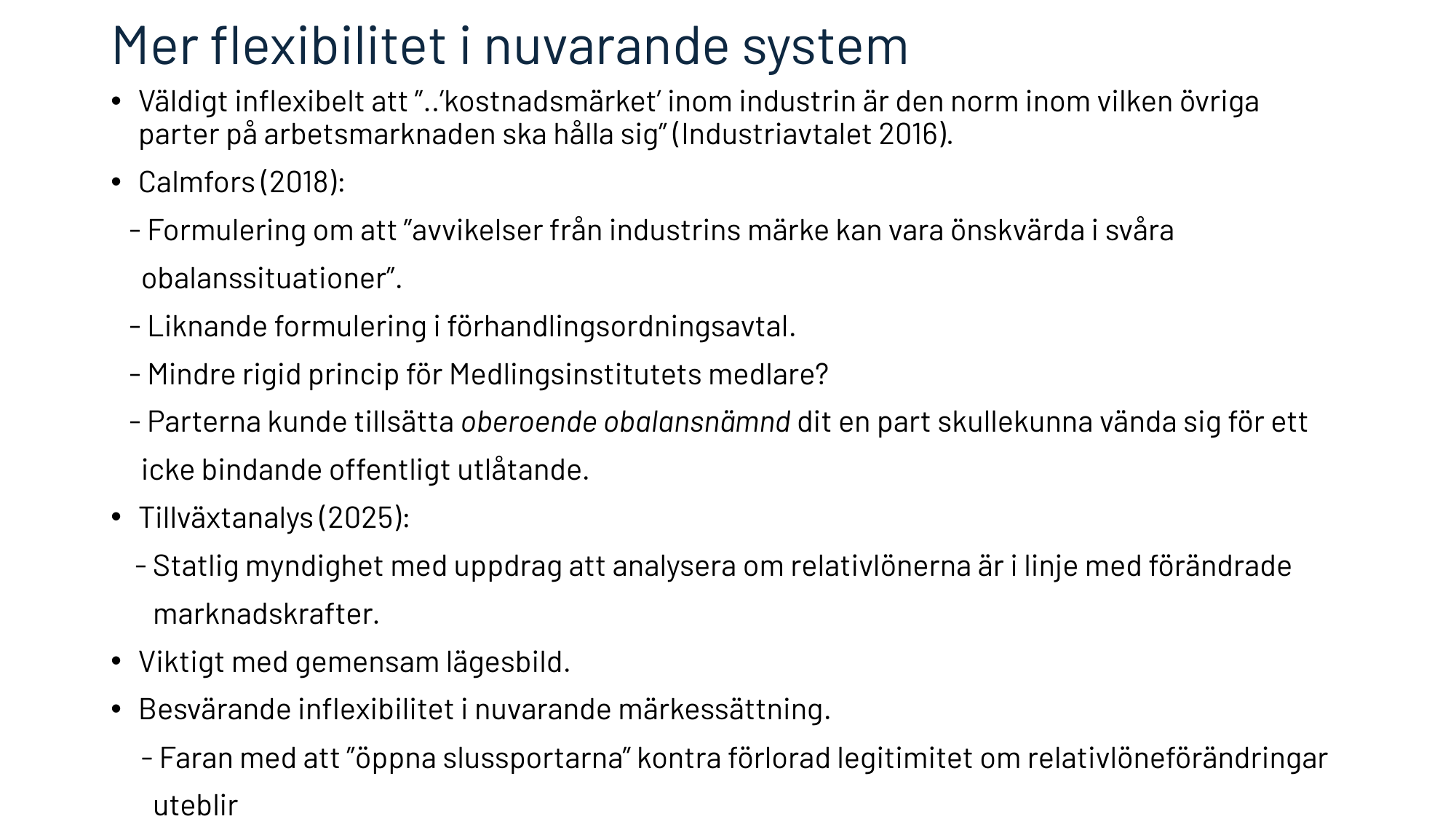

# Mer flexibilitet i nuvarande system
Väldigt inflexibelt att ”..’kostnadsmärket’ inom industrin är den norm inom vilken övriga parter på arbetsmarknaden ska hålla sig” (Industriavtalet 2016).
Calmfors (2018):
   - Formulering om att ”avvikelser från industrins märke kan vara önskvärda i svåra
     obalanssituationer”.
   - Liknande formulering i förhandlingsordningsavtal.
   - Mindre rigid princip för Medlingsinstitutets medlare?
   - Parterna kunde tillsätta oberoende obalansnämnd dit en part skullekunna vända sig för ett
     icke bindande offentligt utlåtande.
Tillväxtanalys (2025):
    - Statlig myndighet med uppdrag att analysera om relativlönerna är i linje med förändrade
       marknadskrafter.
Viktigt med gemensam lägesbild.
Besvärande inflexibilitet i nuvarande märkessättning.
     - Faran med att ”öppna slussportarna” kontra förlorad legitimitet om relativlöneförändringar
       uteblir